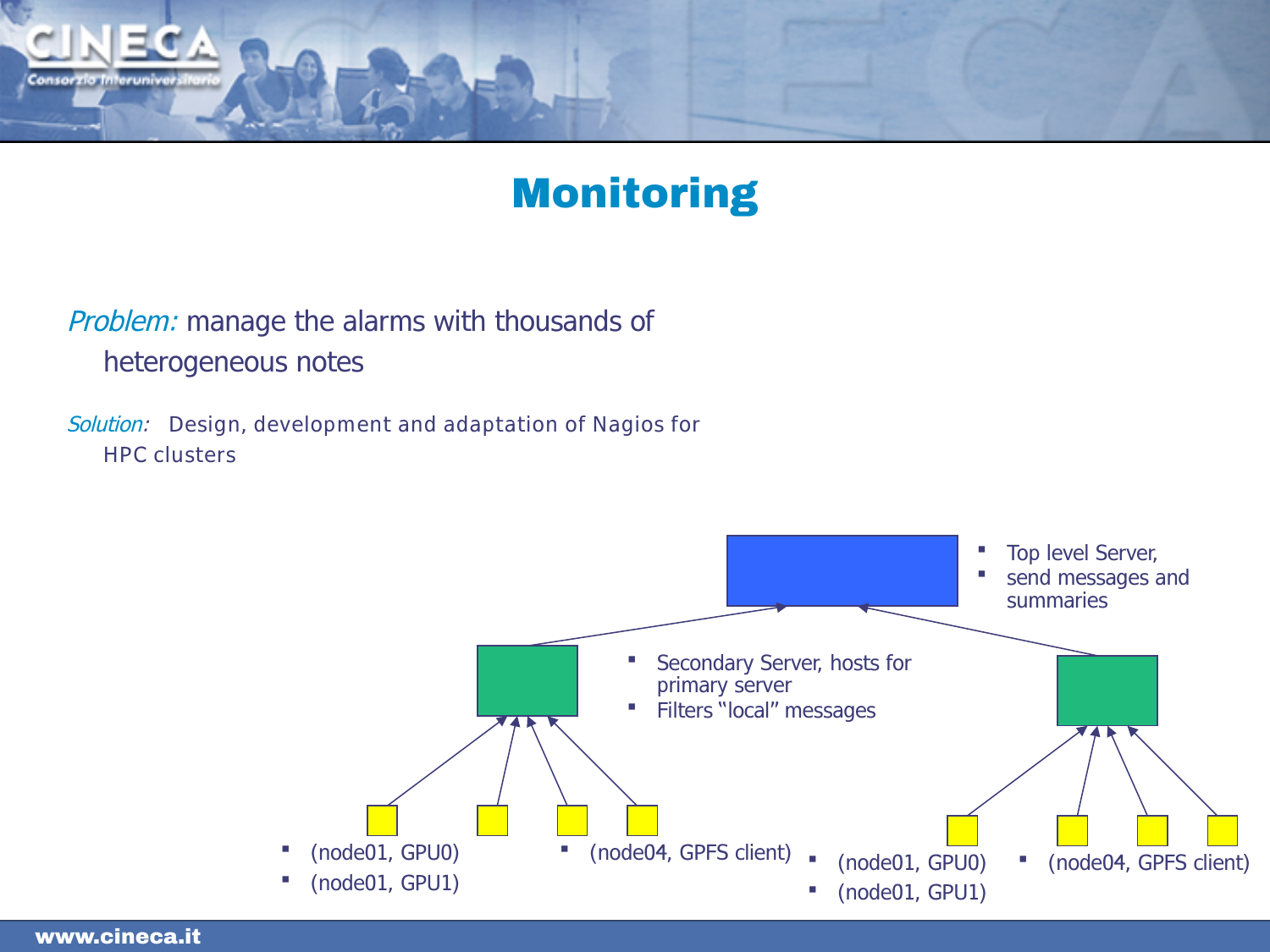

# Monitoring

Problem: manage the alarms with thousands of heterogeneous notes

Solution:   Design, development and adaptation of Nagios for HPC clusters

Top level Server,
send messages and summaries

Secondary Server, hosts for primary server
Filters “local” messages

(node01, GPU0)
(node04, GPFS client)
(node01, GPU0)
(node04, GPFS client)
(node01, GPU1)
(node01, GPU1)